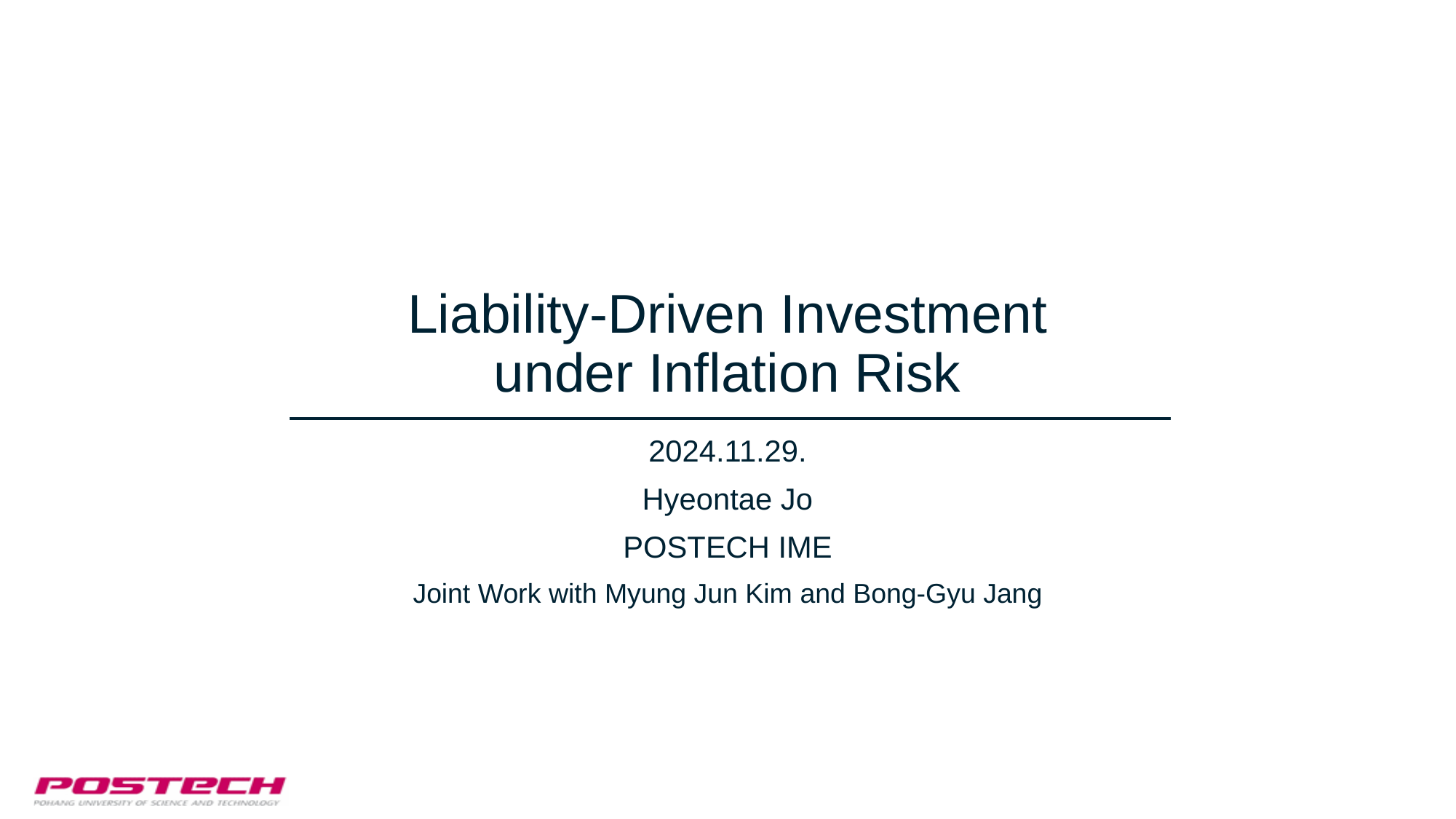

# Liability-Driven Investment under Inflation Risk
2024.11.29.
Hyeontae Jo
POSTECH IME
Joint Work with Myung Jun Kim and Bong-Gyu Jang